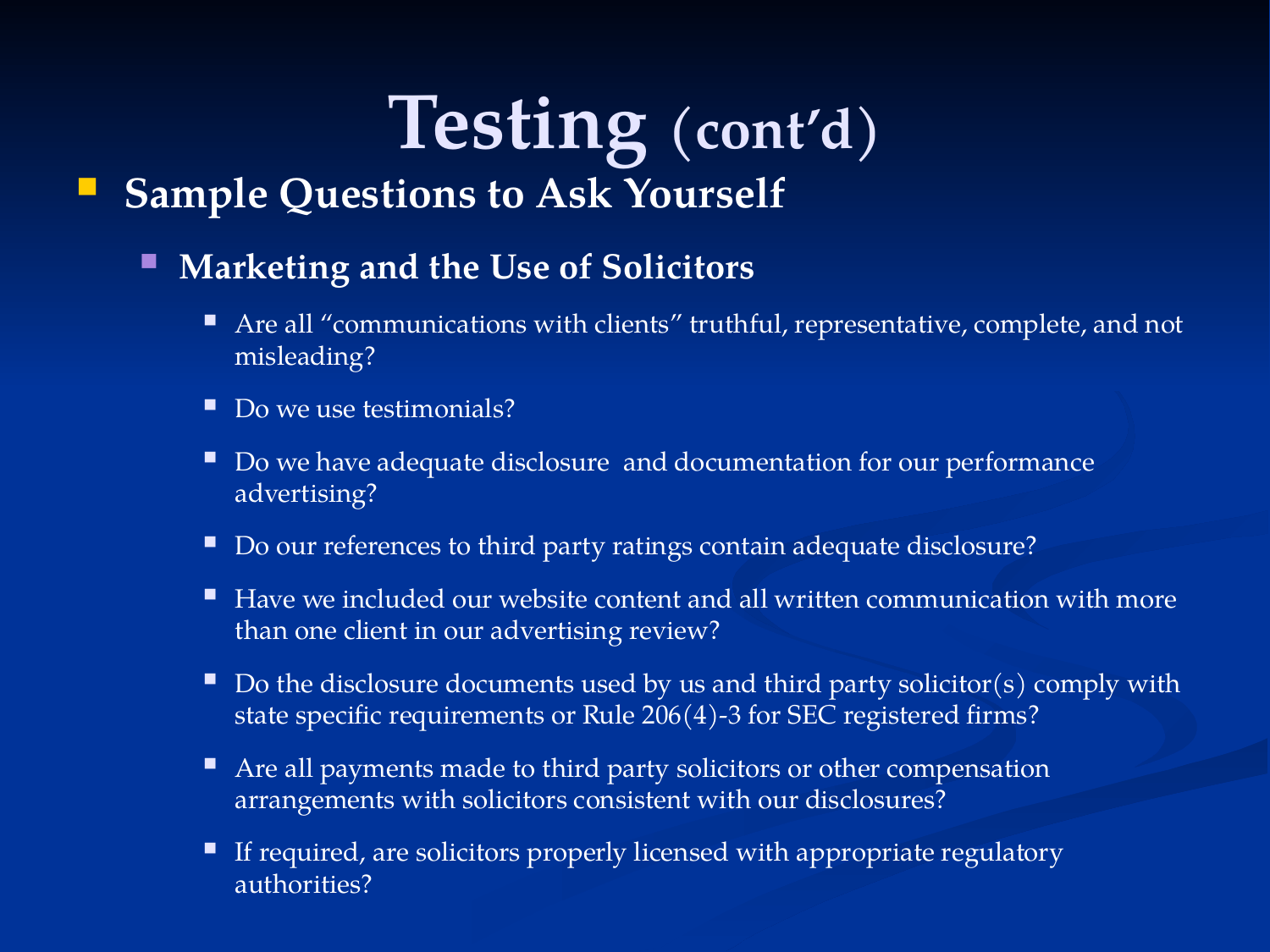

# Testing (cont’d)
Sample Questions to Ask Yourself

Marketing and the Use of Solicitors
Are all “communications with clients” truthful, representative, complete, and not misleading?
Do we use testimonials?
Do we have adequate disclosure  and documentation for our performance advertising?
Do our references to third party ratings contain adequate disclosure?
Have we included our website content and all written communication with more than one client in our advertising review?
Do the disclosure documents used by us and third party solicitor(s) comply with state specific requirements or Rule 206(4)-3 for SEC registered firms?
Are all payments made to third party solicitors or other compensation arrangements with solicitors consistent with our disclosures?
If required, are solicitors properly licensed with appropriate regulatory authorities?